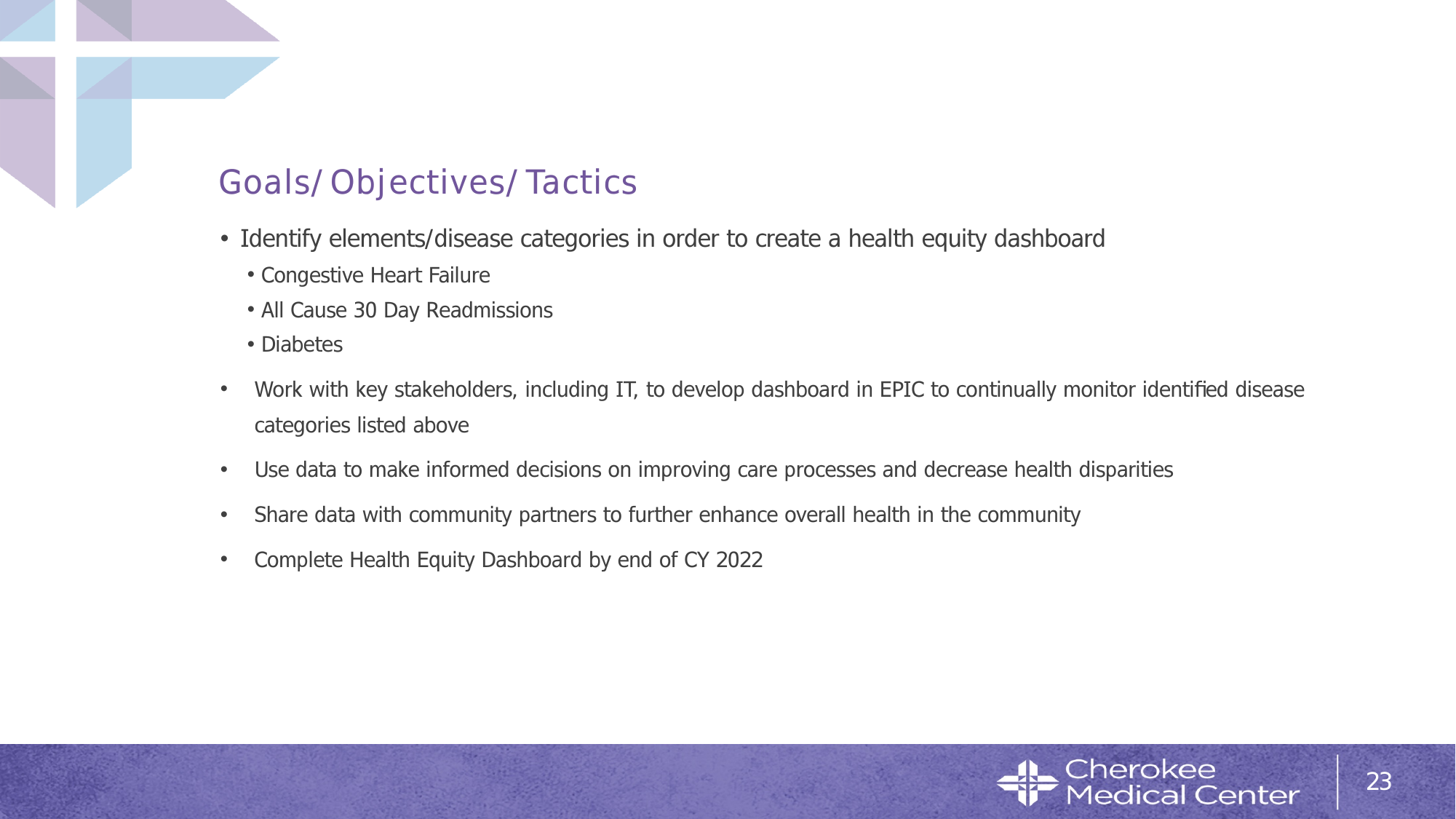

# Goals/Objectives/Tactics
Identify elements/disease categories in order to create a health equity dashboard
Congestive Heart Failure
All Cause 30 Day Readmissions
Diabetes
Work with key stakeholders, including IT, to develop dashboard in EPIC to continually monitor identified disease categories listed above
Use data to make informed decisions on improving care processes and decrease health disparities
Share data with community partners to further enhance overall health in the community
Complete Health Equity Dashboard by end of CY 2022

23